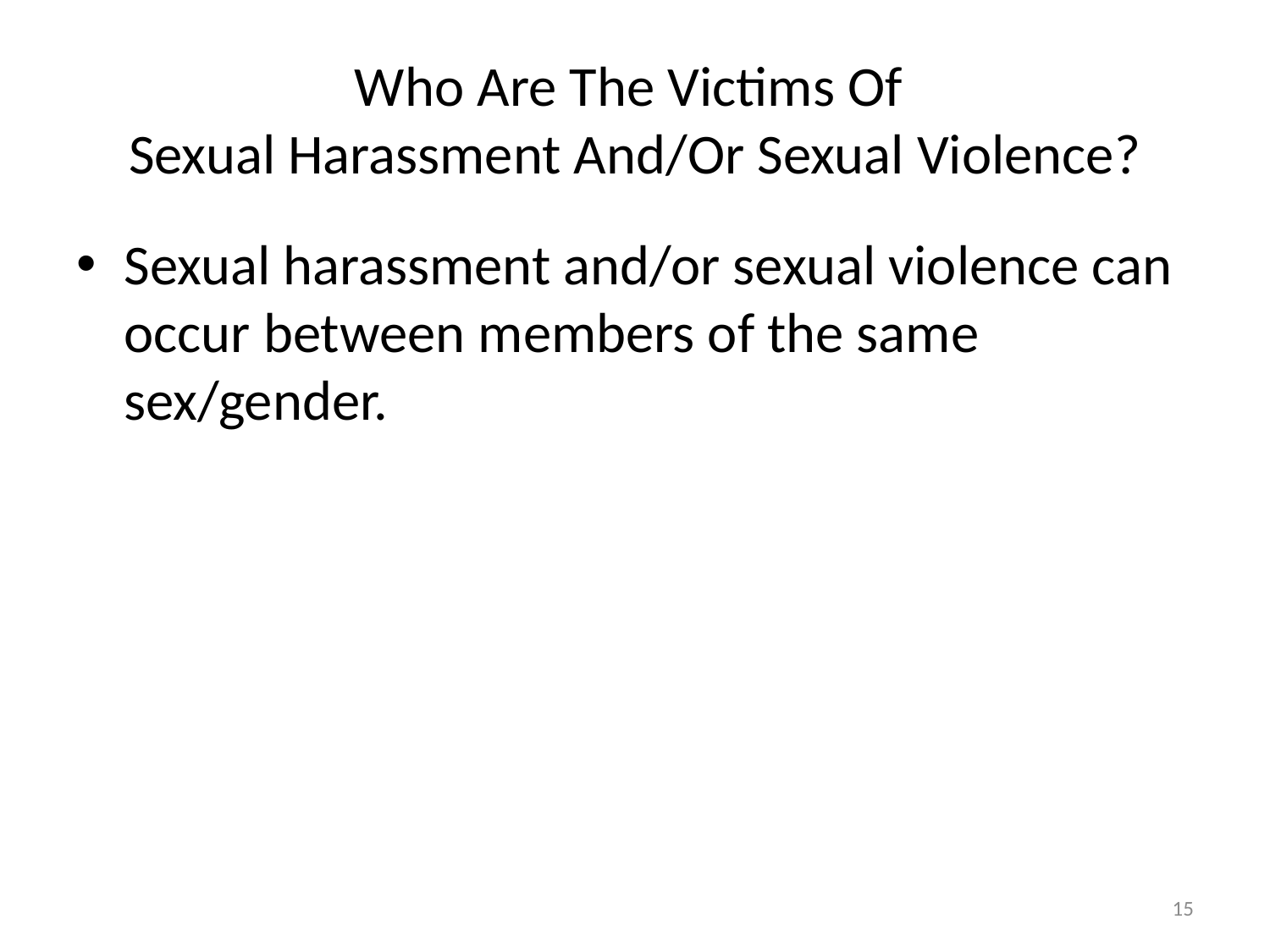

# Who Are The Victims Of Sexual Harassment And/Or Sexual Violence?
Sexual harassment and/or sexual violence can occur between members of the same sex/gender.

15